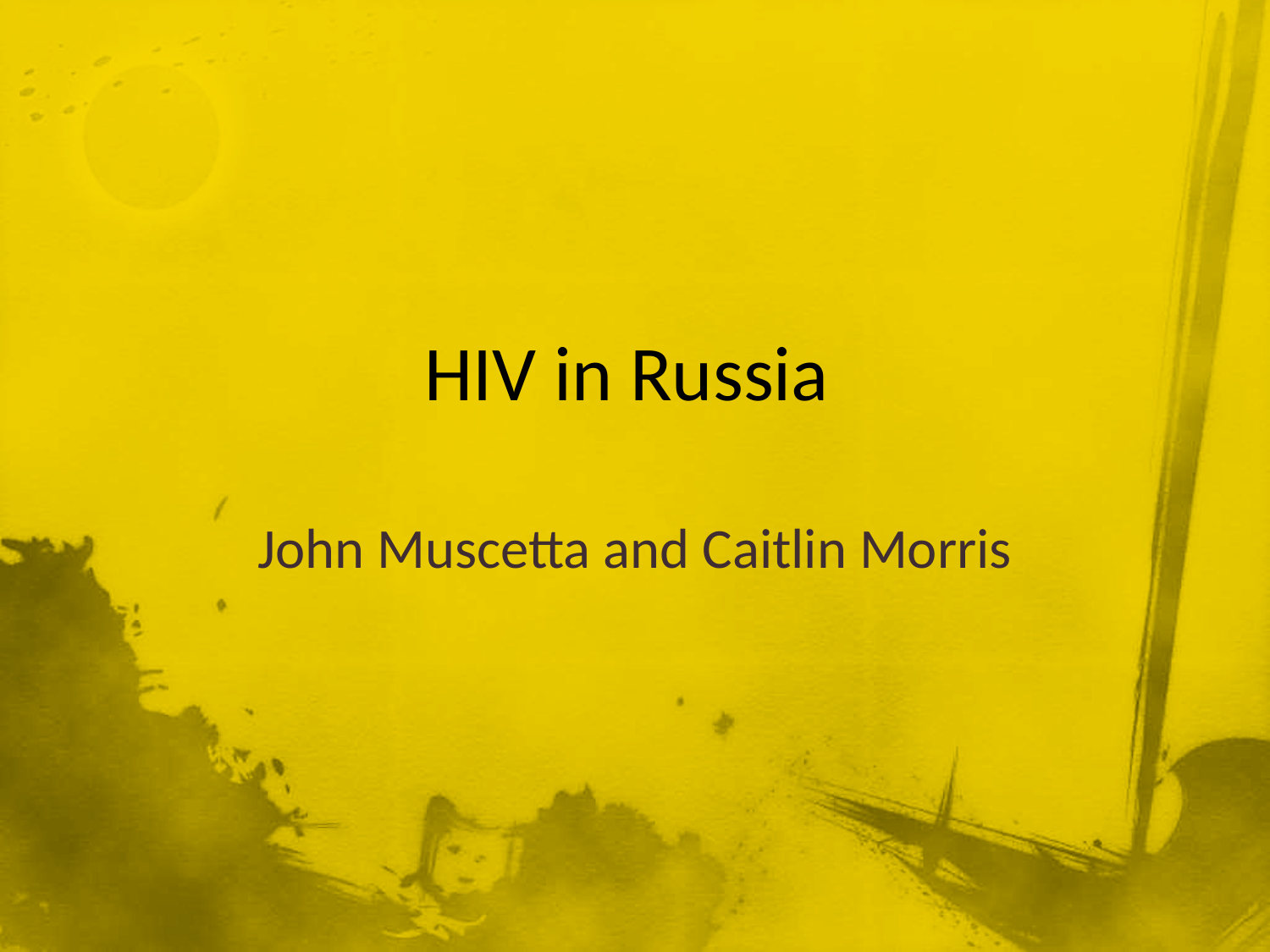

# HIV in Russia
John Muscetta and Caitlin Morris